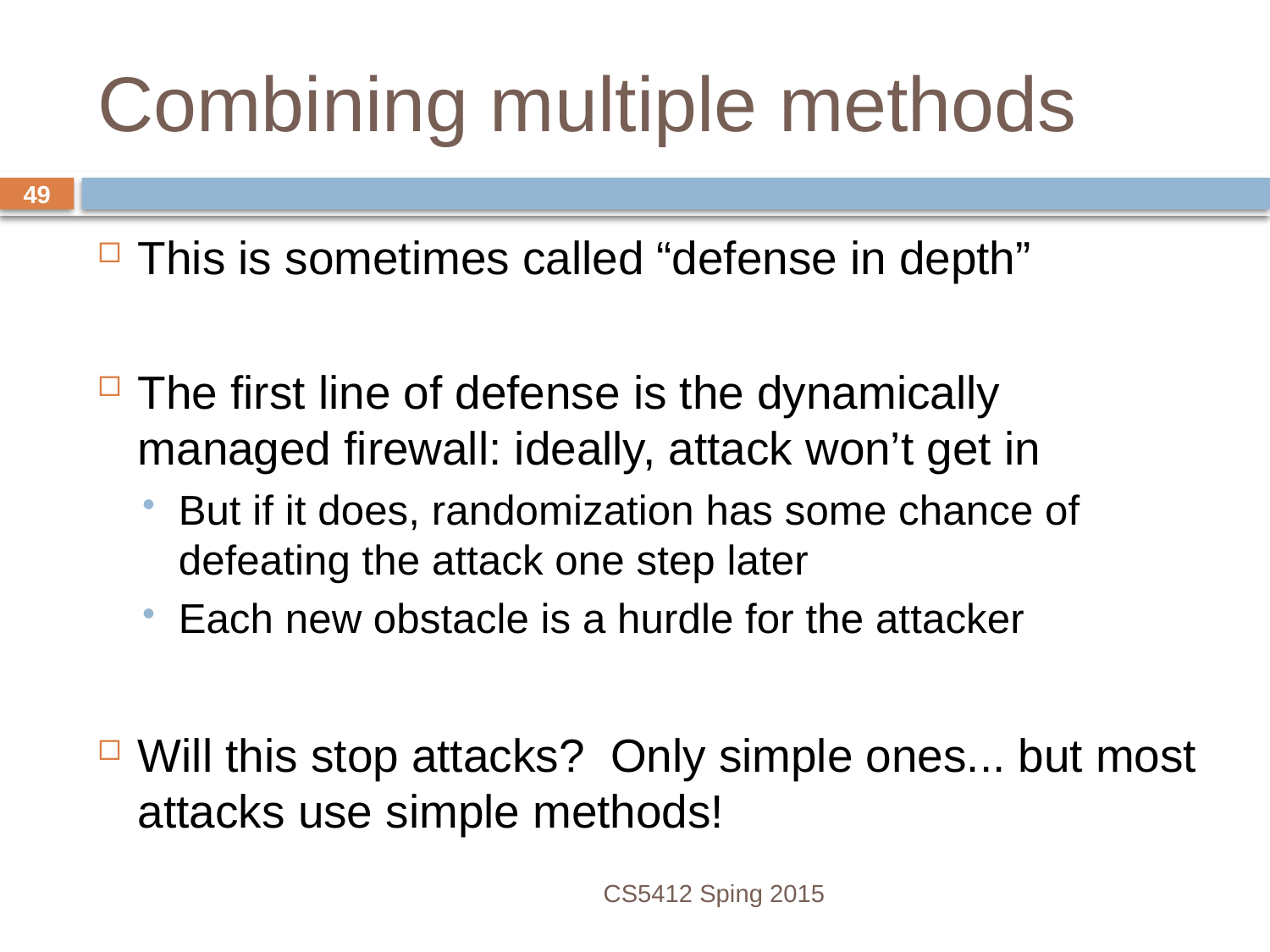

# Combining multiple methods
49
This is sometimes called “defense in depth”

The first line of defense is the dynamically managed firewall: ideally, attack won’t get in
But if it does, randomization has some chance of defeating the attack one step later
Each new obstacle is a hurdle for the attacker

Will this stop attacks?  Only simple ones... but most attacks use simple methods!
CS5412 Sping 2015